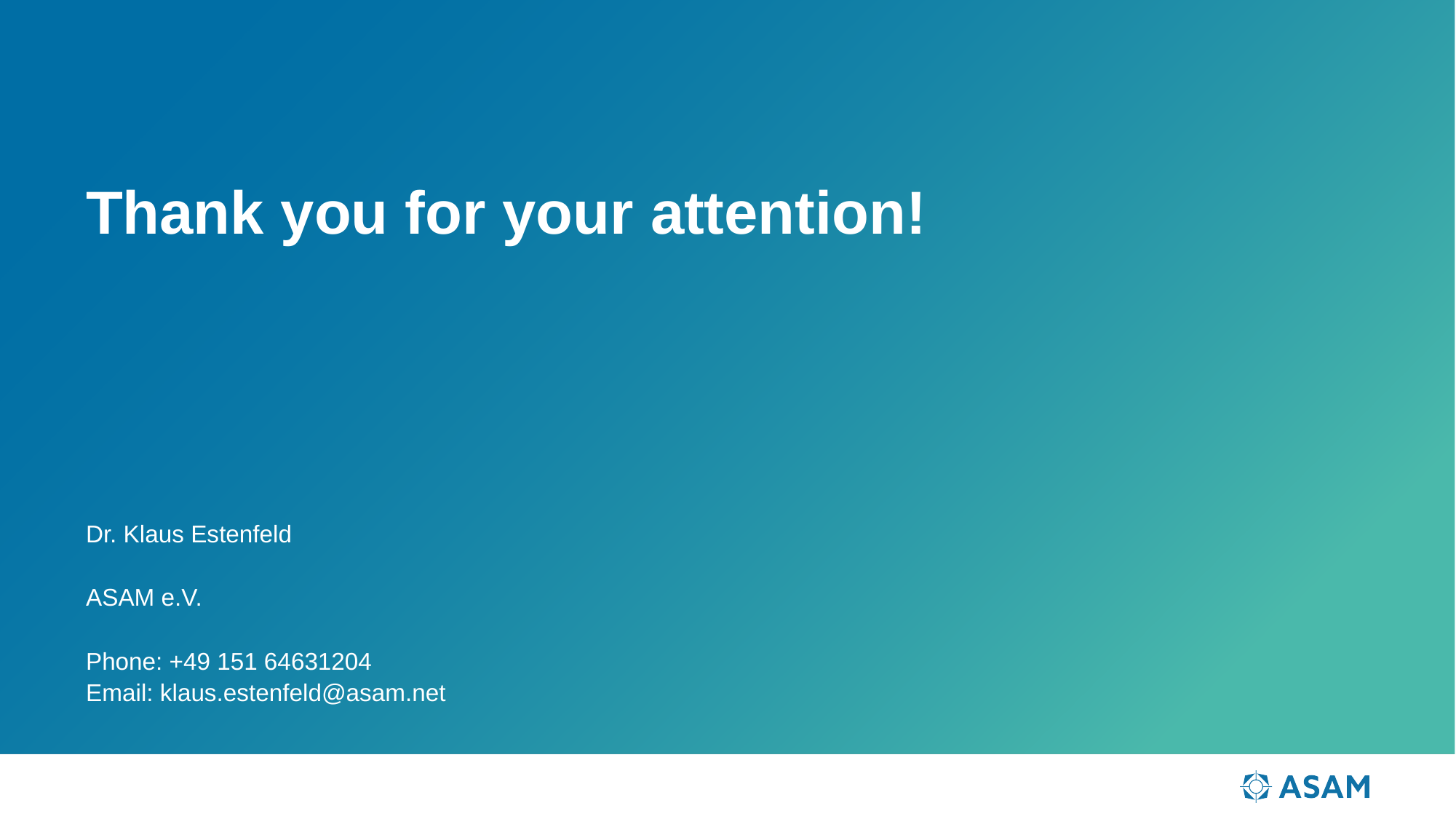

# Thank you for your attention!
Dr. Klaus Estenfeld

ASAM e.V.

Phone: +49 151 64631204
Email: klaus.estenfeld@asam.net